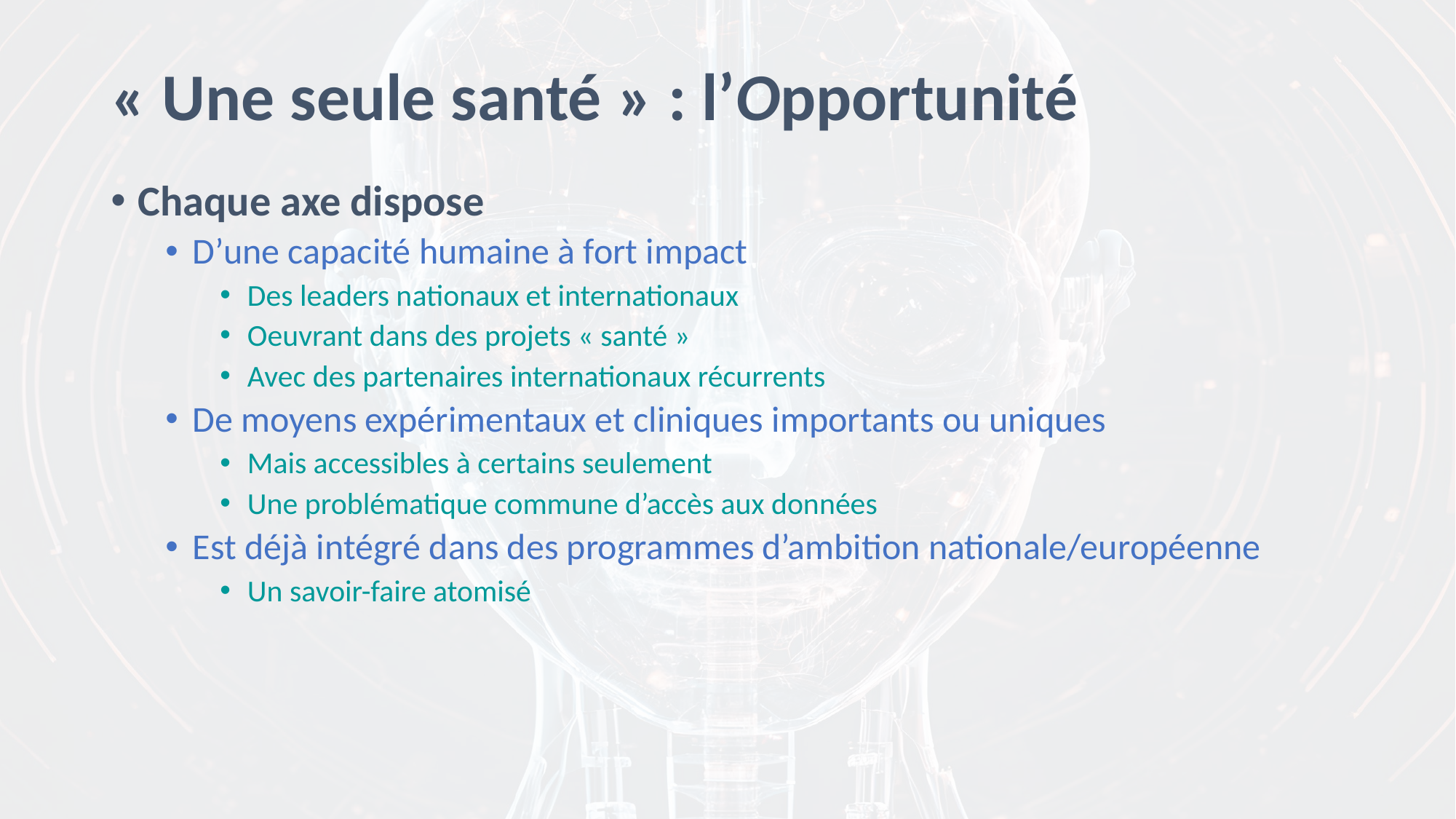

# « Une seule santé » : l’Opportunité
Chaque axe dispose
D’une capacité humaine à fort impact
Des leaders nationaux et internationaux
Oeuvrant dans des projets « santé »
Avec des partenaires internationaux récurrents
De moyens expérimentaux et cliniques importants ou uniques
Mais accessibles à certains seulement
Une problématique commune d’accès aux données
Est déjà intégré dans des programmes d’ambition nationale/européenne
Un savoir-faire atomisé